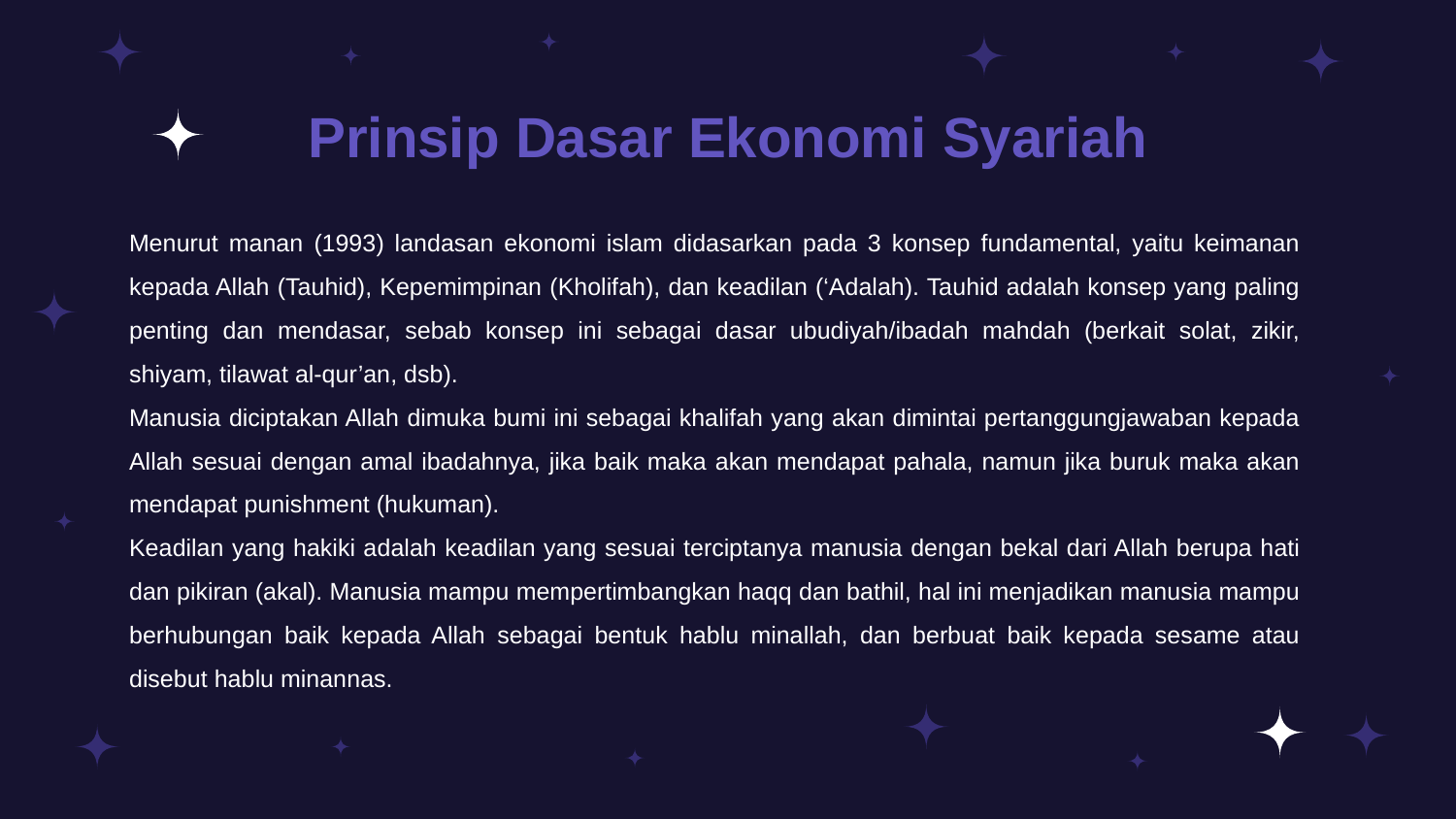

# Prinsip Dasar Ekonomi Syariah

Menurut manan (1993) landasan ekonomi islam didasarkan pada 3 konsep fundamental, yaitu keimanan kepada Allah (Tauhid), Kepemimpinan (Kholifah), dan keadilan (‘Adalah). Tauhid adalah konsep yang paling penting dan mendasar, sebab konsep ini sebagai dasar ubudiyah/ibadah mahdah (berkait solat, zikir, shiyam, tilawat al-qur’an, dsb).
Manusia diciptakan Allah dimuka bumi ini sebagai khalifah yang akan dimintai pertanggungjawaban kepada Allah sesuai dengan amal ibadahnya, jika baik maka akan mendapat pahala, namun jika buruk maka akan mendapat punishment (hukuman).
Keadilan yang hakiki adalah keadilan yang sesuai terciptanya manusia dengan bekal dari Allah berupa hati dan pikiran (akal). Manusia mampu mempertimbangkan haqq dan bathil, hal ini menjadikan manusia mampu berhubungan baik kepada Allah sebagai bentuk hablu minallah, dan berbuat baik kepada sesame atau disebut hablu minannas.